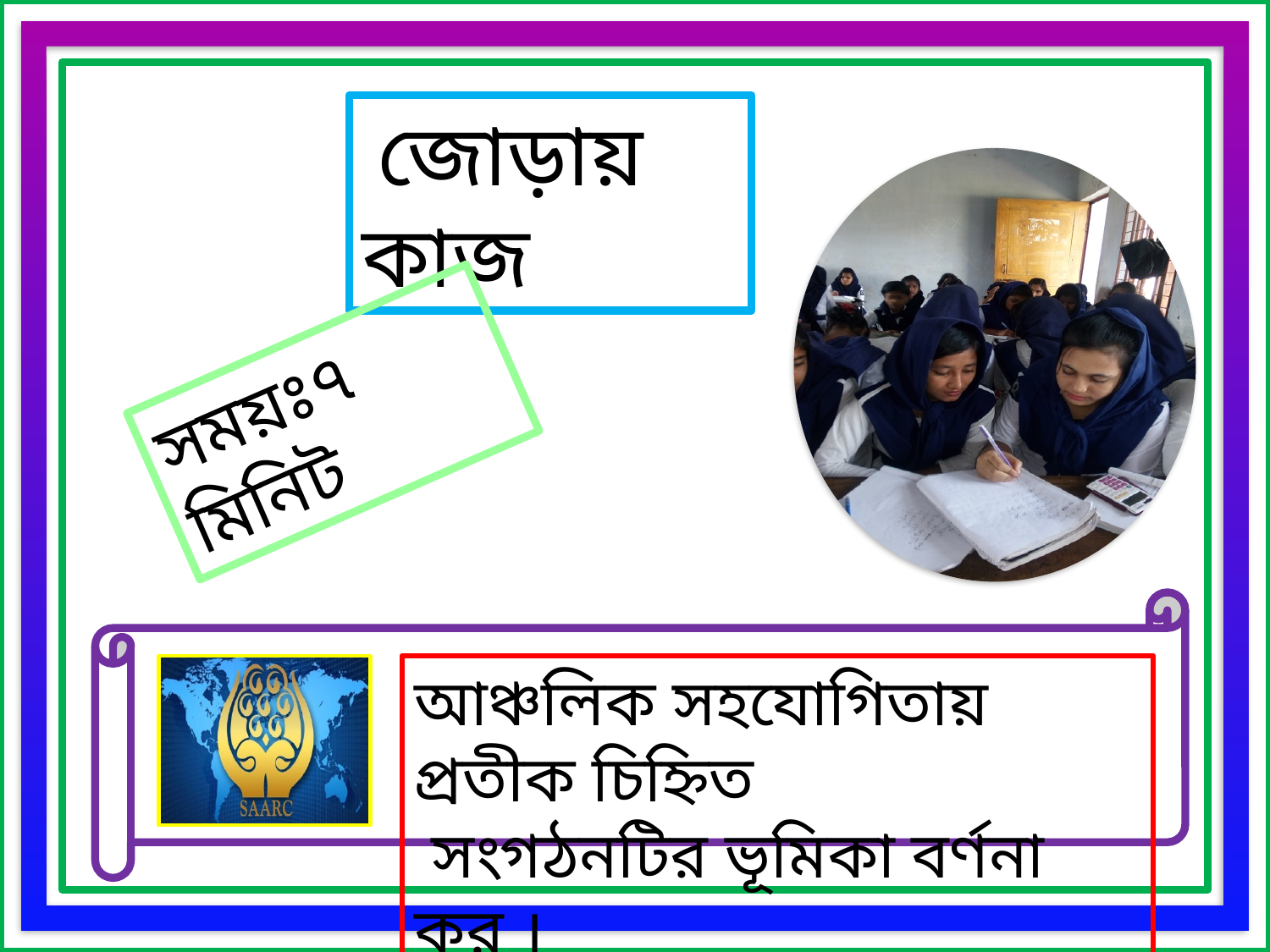

জোড়ায় কাজ

সময়ঃ৭ মিনিট

আঞ্চলিক সহযোগিতায় প্রতীক চিহ্নিত
 সংগঠনটির ভূমিকা বর্ণনা কর ।